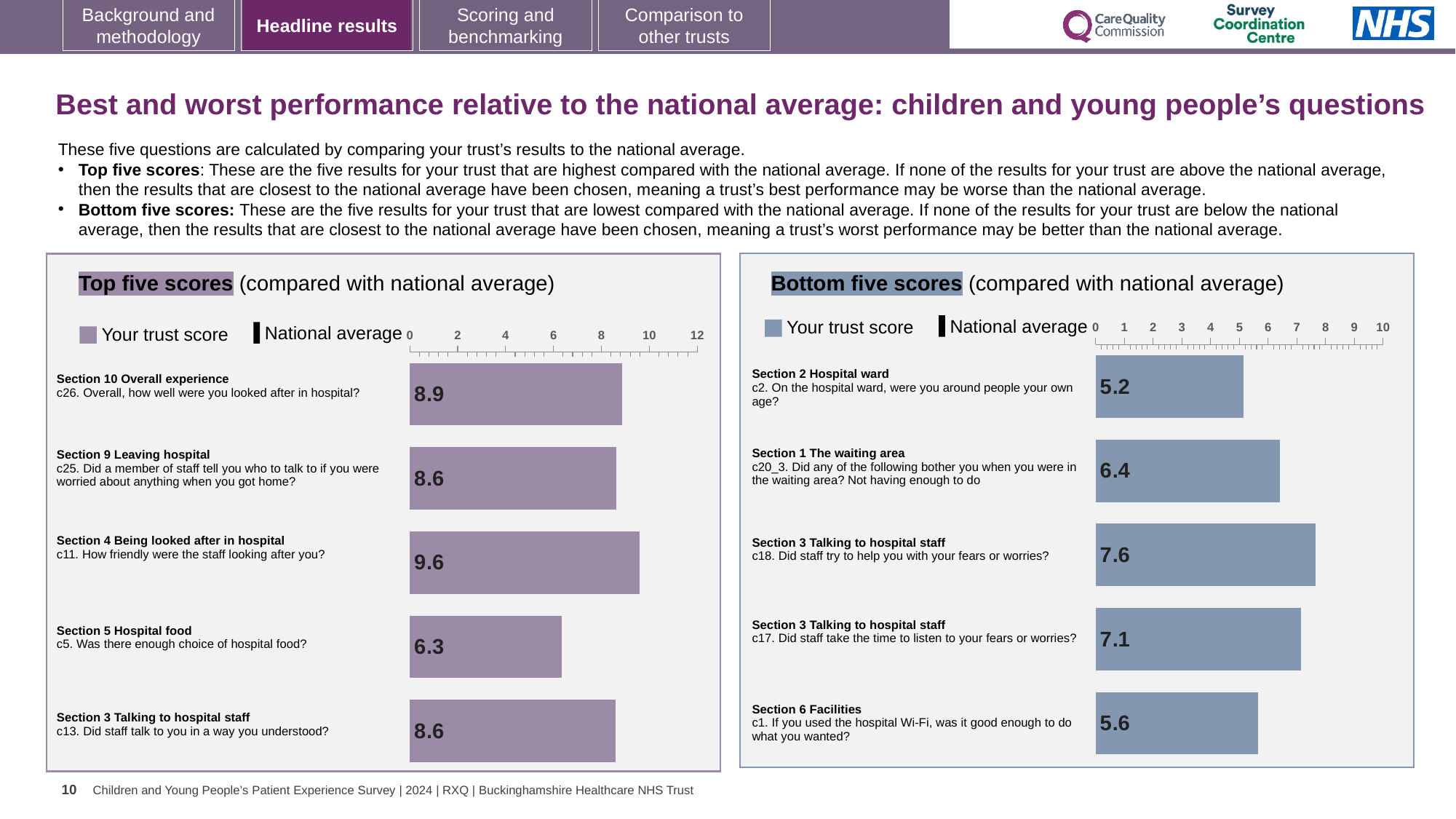

# Best and worst performance relative to the national average: children and young people’s questions
These five questions are calculated by comparing your trust’s results to the national average.
Top five scores: These are the five results for your trust that are highest compared with the national average. If none of the results for your trust are above the national average, then the results that are closest to the national average have been chosen, meaning a trust’s best performance may be worse than the national average.
Bottom five scores: These are the five results for your trust that are lowest compared with the national average. If none of the results for your trust are below the national average, then the results that are closest to the national average have been chosen, meaning a trust’s worst performance may be better than the national average.

### Chart

| Category | Trust score | National average |
|---|---|---|
|  | 5.154423391401889 | 6.529733964874954 |
|  | 6.415341017885462 | 7.720432564300768 |
|  | 7.63968113191167 | 8.728311776536973 |
|  | 7.133341062729182 | 8.16056731312846 |
|  | 5.646390352257943 | 6.459819375675241 |
Bottom five scores (compared with national average)
Top five scores (compared with national average)

### Chart

| Category | Trust score | National average |
|---|---|---|
|  | 8.856574808537419 | 8.47720580544318 |
|  | 8.613077355218484 | 8.301257338000909 |
|  | 9.582958456518602 | 9.294983238540203 |
|  | 6.34168043577708 | 6.126329379239319 |
|  | 8.577465851169405 | 8.516705305110639 |
National average
Your trust score

National average
Your trust score

| Section 10 Overall experience c26. Overall, how well were you looked after in hospital? |
| --- |
| Section 9 Leaving hospital c25. Did a member of staff tell you who to talk to if you were worried about anything when you got home? |
| Section 4 Being looked after in hospital c11. How friendly were the staff looking after you? |
| Section 5 Hospital food c5. Was there enough choice of hospital food? |
| Section 3 Talking to hospital staff c13. Did staff talk to you in a way you understood? |
| Section 2 Hospital ward c2. On the hospital ward, were you around people your own age? |
| --- |
| Section 1 The waiting area c20\_3. Did any of the following bother you when you were in the waiting area? Not having enough to do |
| Section 3 Talking to hospital staff c18. Did staff try to help you with your fears or worries? |
| Section 3 Talking to hospital staff c17. Did staff take the time to listen to your fears or worries? |
| Section 6 Facilities c1. If you used the hospital Wi-Fi, was it good enough to do what you wanted? |
10